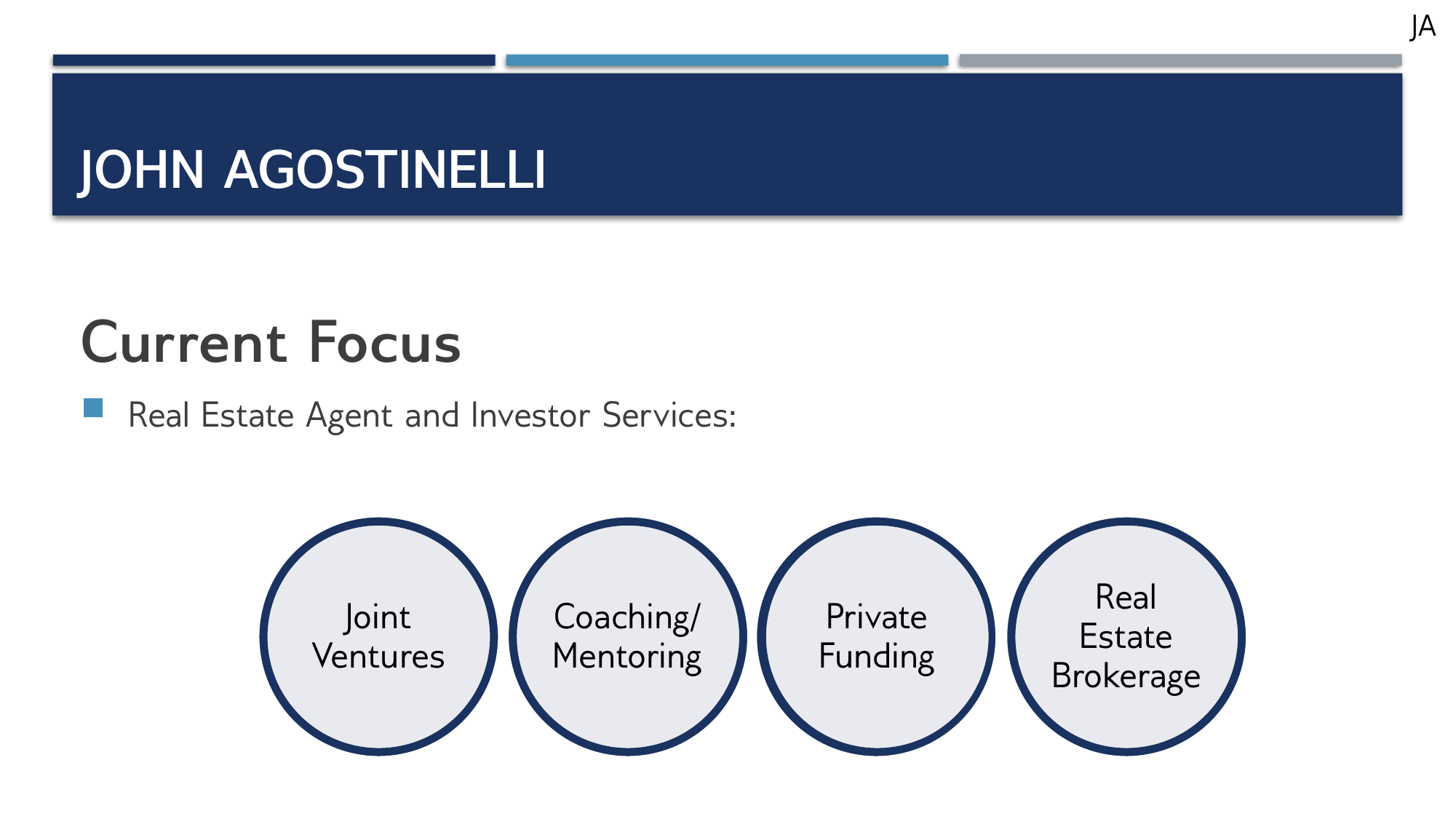

JA
# John Agostinelli
Current Focus
  Real Estate Agent and Investor Services:
Real Estate Brokerage
Private Funding
Coaching/ Mentoring
Joint Ventures